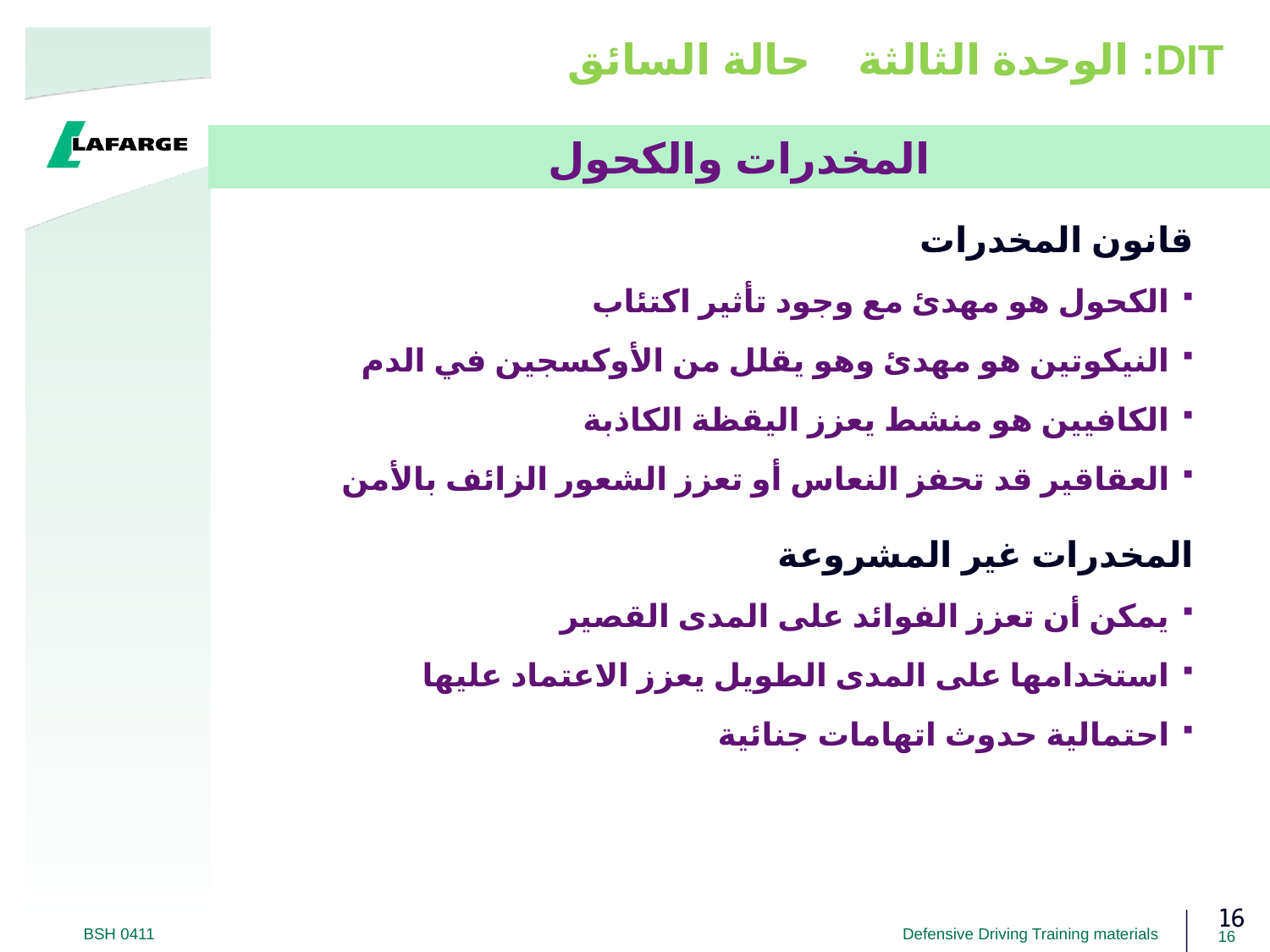

# DIT: الوحدة الثالثة    حالة السائق
المخدرات والكحول
قانون المخدرات
الكحول هو مهدئ مع وجود تأثير اكتئاب
النيكوتين هو مهدئ وهو يقلل من الأوكسجين في الدم
الكافيين هو منشط يعزز اليقظة الكاذبة
العقاقير قد تحفز النعاس أو تعزز الشعور الزائف بالأمن
المخدرات غير المشروعة
يمكن أن تعزز الفوائد على المدى القصير
استخدامها على المدى الطويل يعزز الاعتماد عليها
احتمالية حدوث اتهامات جنائية
16